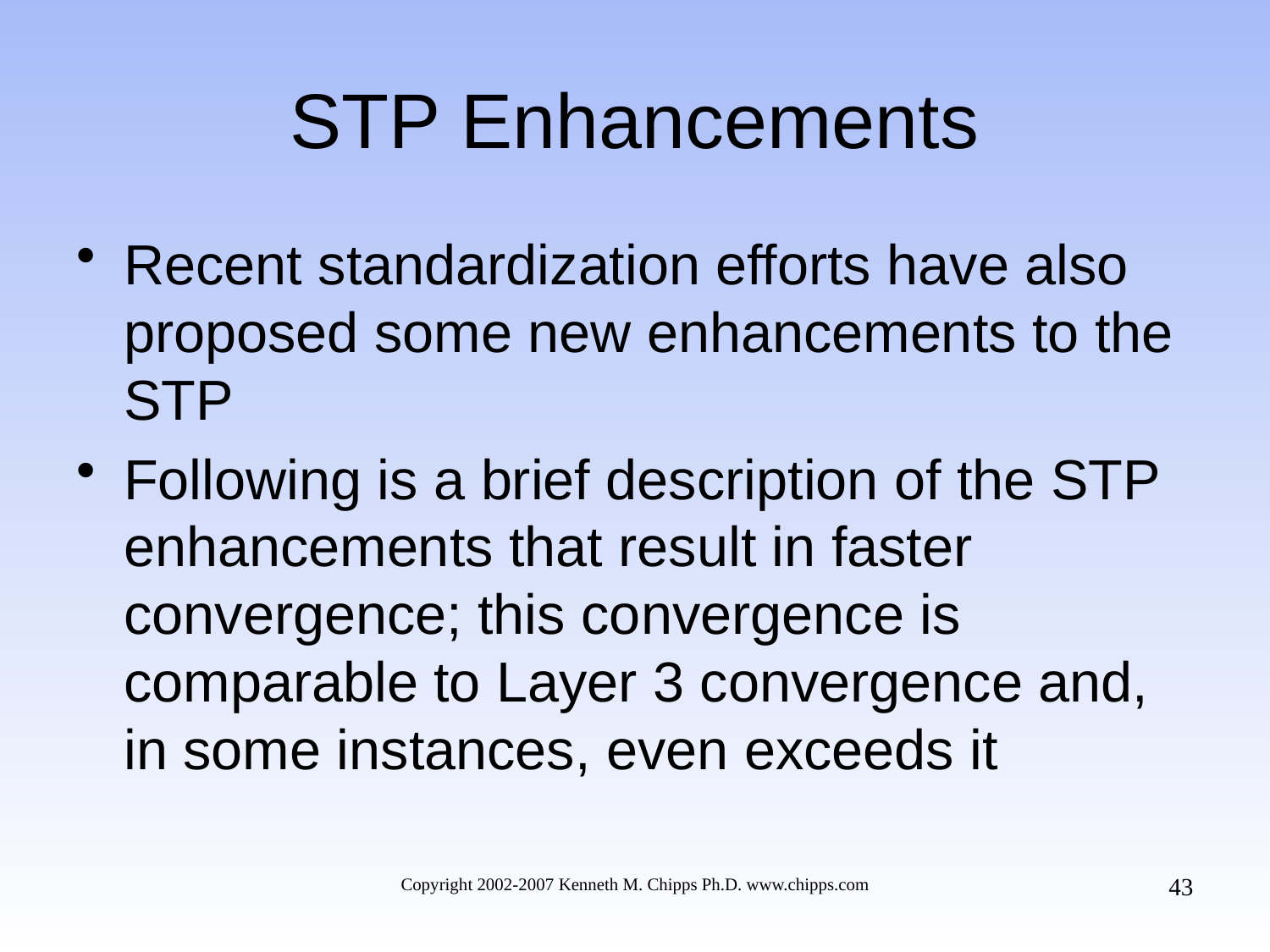

# STP Enhancements
Recent standardization efforts have also proposed some new enhancements to the STP
Following is a brief description of the STP enhancements that result in faster convergence; this convergence is comparable to Layer 3 convergence and, in some instances, even exceeds it
43
Copyright 2002-2007 Kenneth M. Chipps Ph.D. www.chipps.com